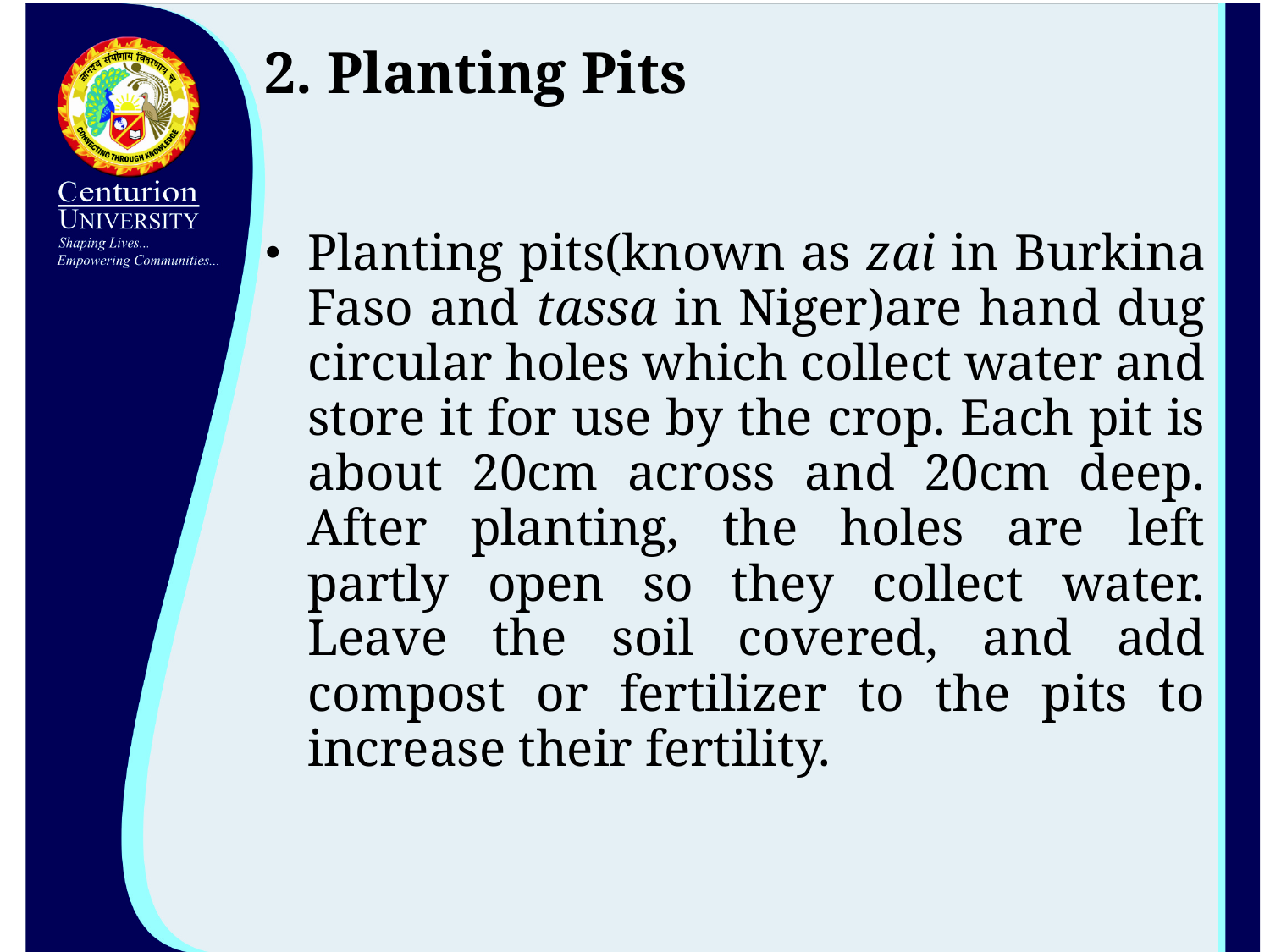

# 2. Planting Pits
Planting pits(known as zai in Burkina Faso and tassa in Niger)are hand dug circular holes which collect water and store it for use by the crop. Each pit is about 20cm across and 20cm deep. After planting, the holes are left partly open so they collect water. Leave the soil covered, and add compost or fertilizer to the pits to increase their fertility.